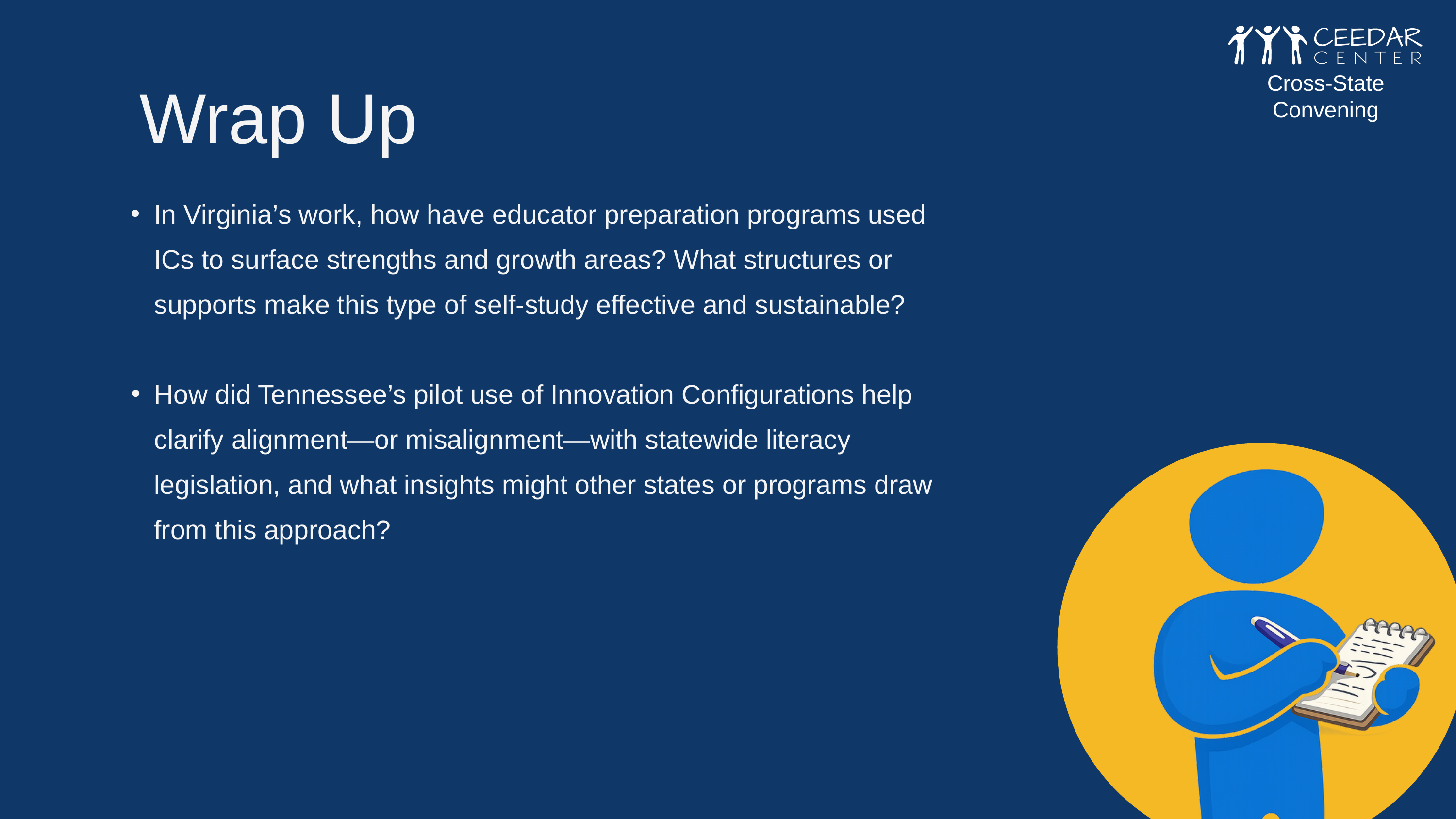

Wrap Up
Cross-State Convening
In Virginia’s work, how have educator preparation programs used ICs to surface strengths and growth areas? What structures or supports make this type of self‑study effective and sustainable?

How did Tennessee’s pilot use of Innovation Configurations help clarify alignment—or misalignment—with statewide literacy legislation, and what insights might other states or programs draw from this approach?